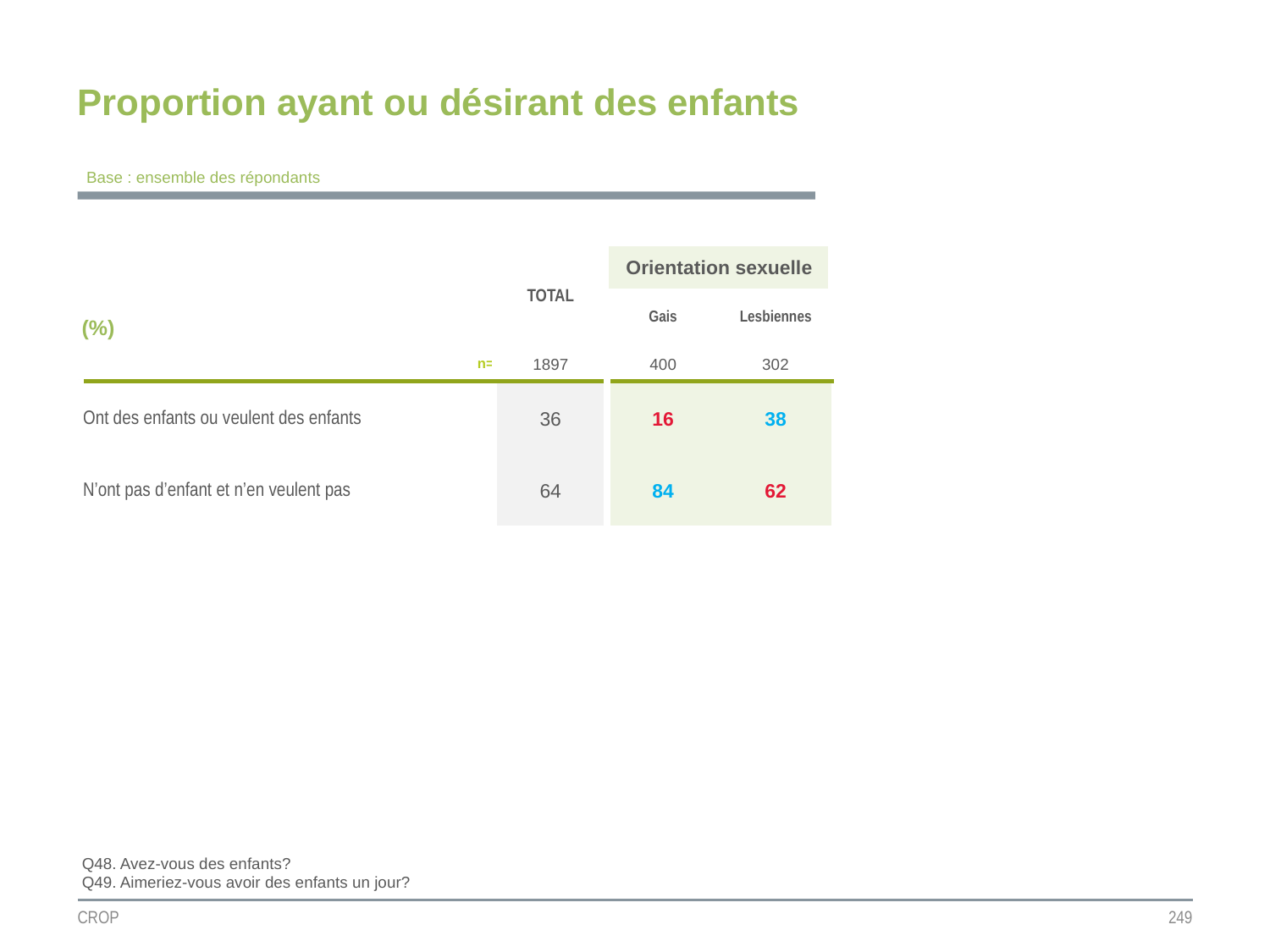

Proportion ayant ou désirant des enfants
Base : ensemble des répondants
|  | TOTAL | Orientation sexuelle |  |
| --- | --- | --- | --- |
| (%) |  | Gais | Lesbiennes |
| n= | 1897 | 400 | 302 |
| Ont des enfants ou veulent des enfants | 36 | 16 | 38 |
| N’ont pas d’enfant et n’en veulent pas | 64 | 84 | 62 |
Q48. Avez-vous des enfants?
Q49. Aimeriez-vous avoir des enfants un jour?
CROP
249